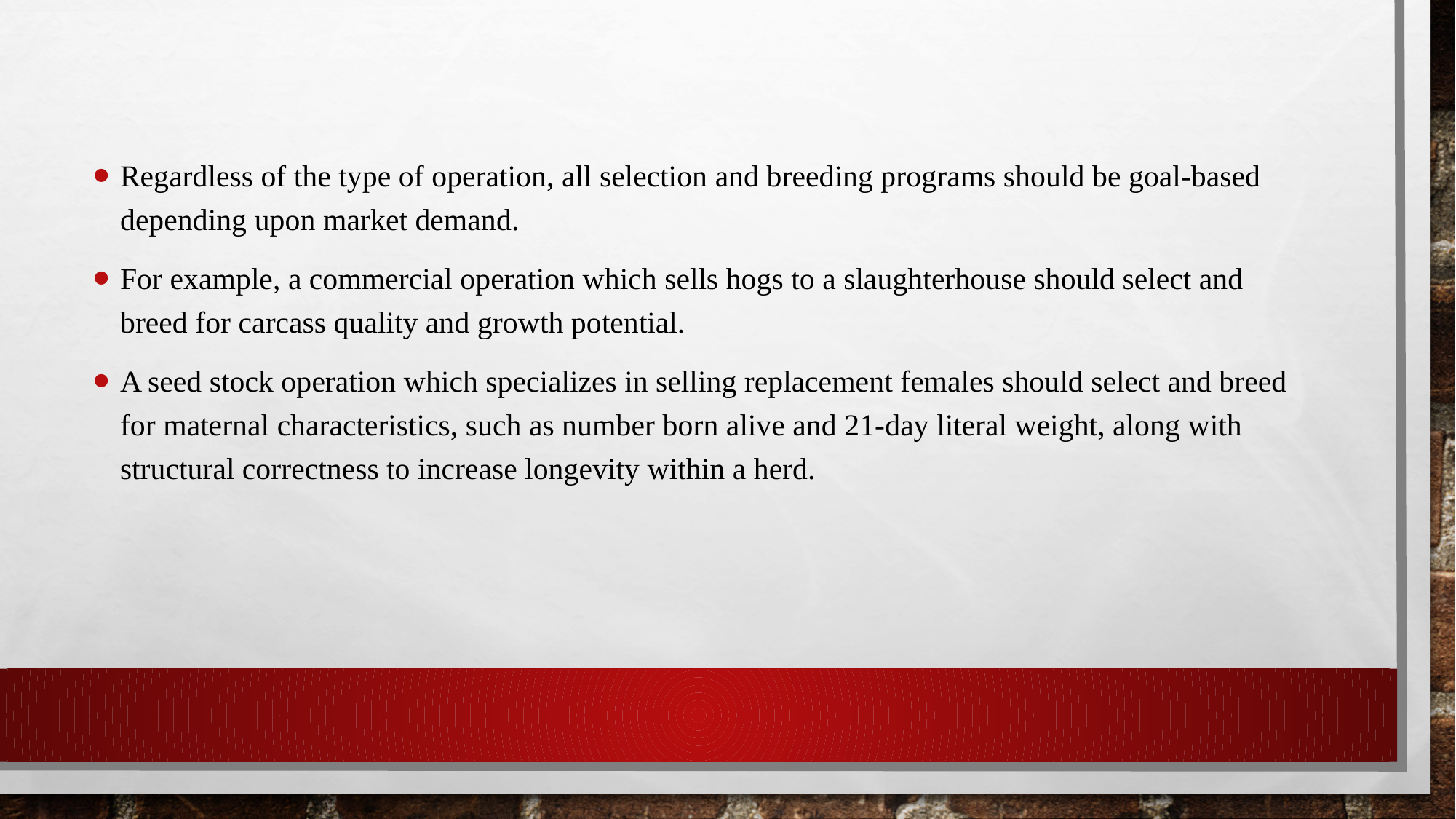

Regardless of the type of operation, all selection and breeding programs should be goal-based depending upon market demand.
For example, a commercial operation which sells hogs to a slaughterhouse should select and breed for carcass quality and growth potential.
A seed stock operation which specializes in selling replacement females should select and breed for maternal characteristics, such as number born alive and 21-day literal weight, along with structural correctness to increase longevity within a herd.